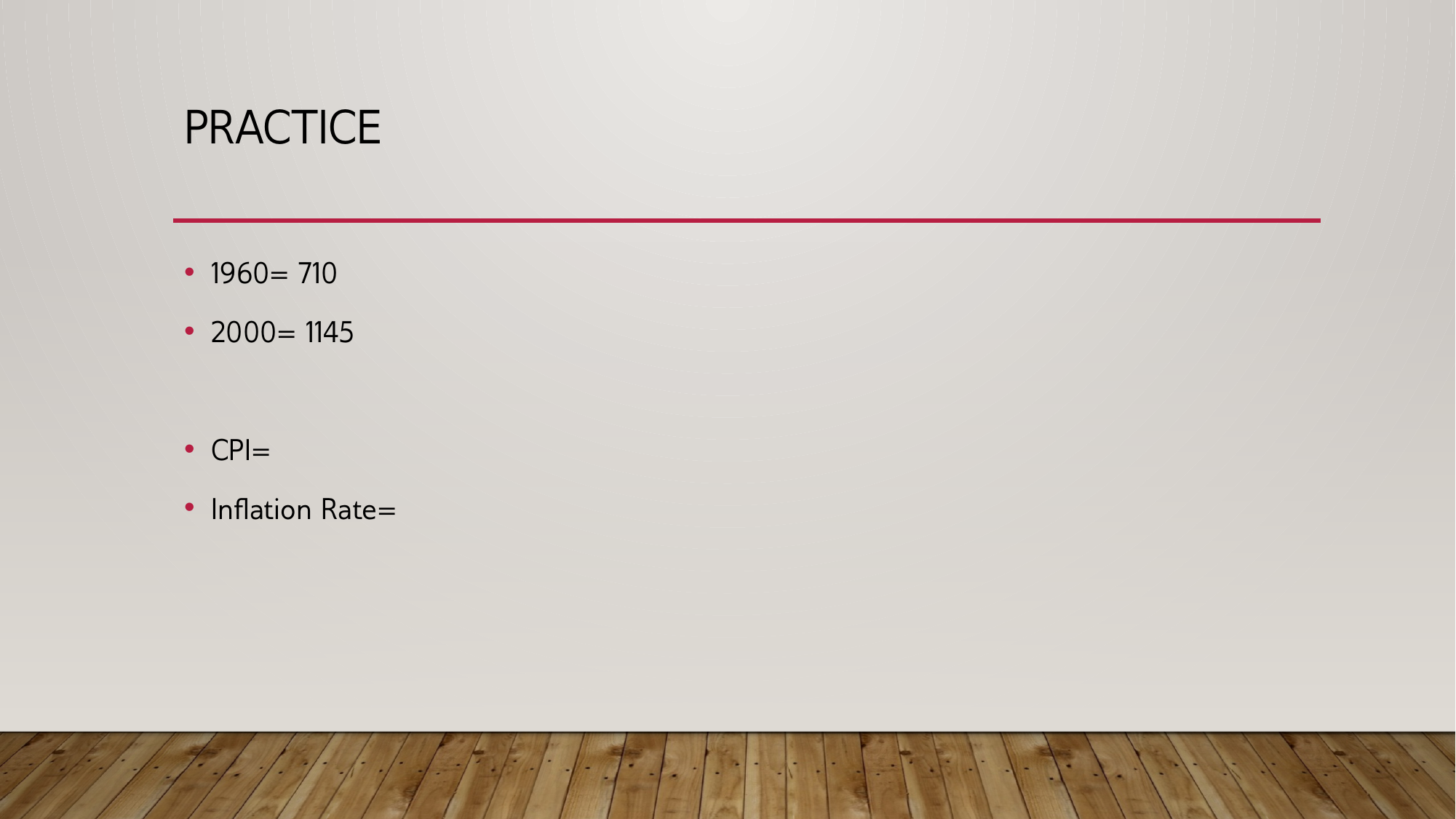

# Practice
1960= 710
2000= 1145

CPI=
Inflation Rate=